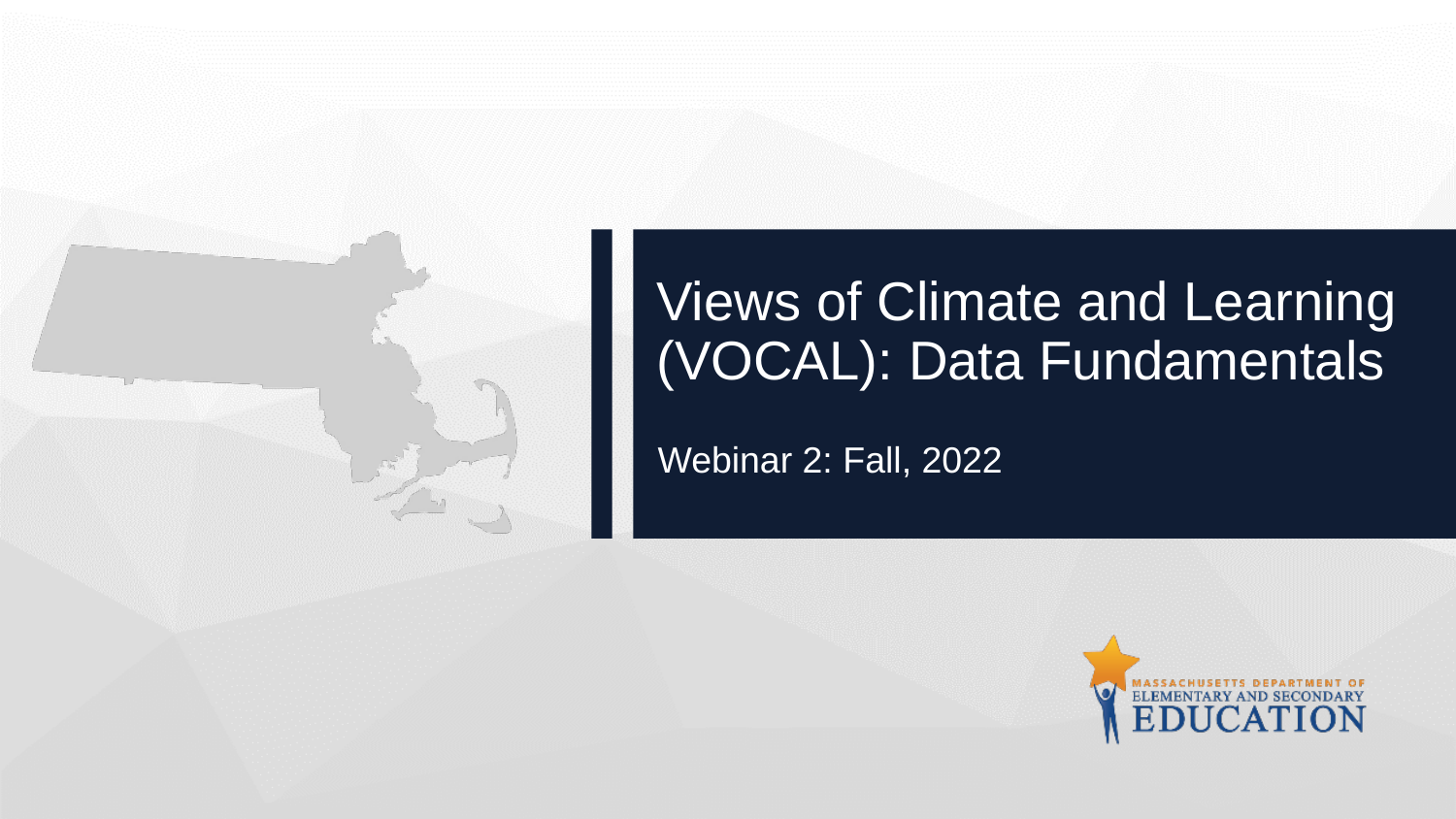

# Views of Climate and Learning (VOCAL): Data Fundamentals
Webinar 2: Fall, 2022